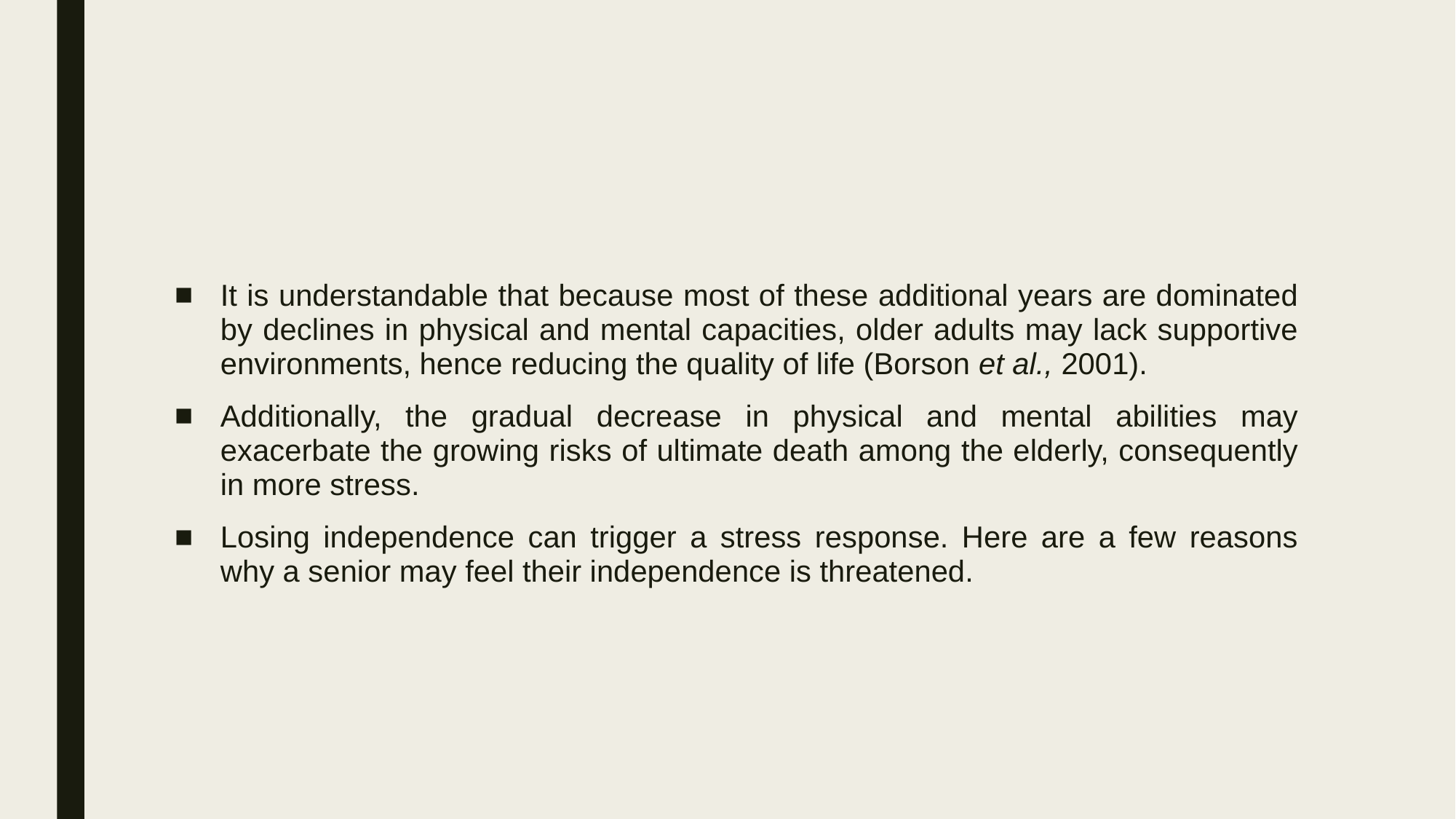

It is understandable that because most of these additional years are dominated by declines in physical and mental capacities, older adults may lack supportive environments, hence reducing the quality of life (Borson et al., 2001).
Additionally, the gradual decrease in physical and mental abilities may exacerbate the growing risks of ultimate death among the elderly, consequently in more stress.
Losing independence can trigger a stress response. Here are a few reasons why a senior may feel their independence is threatened.